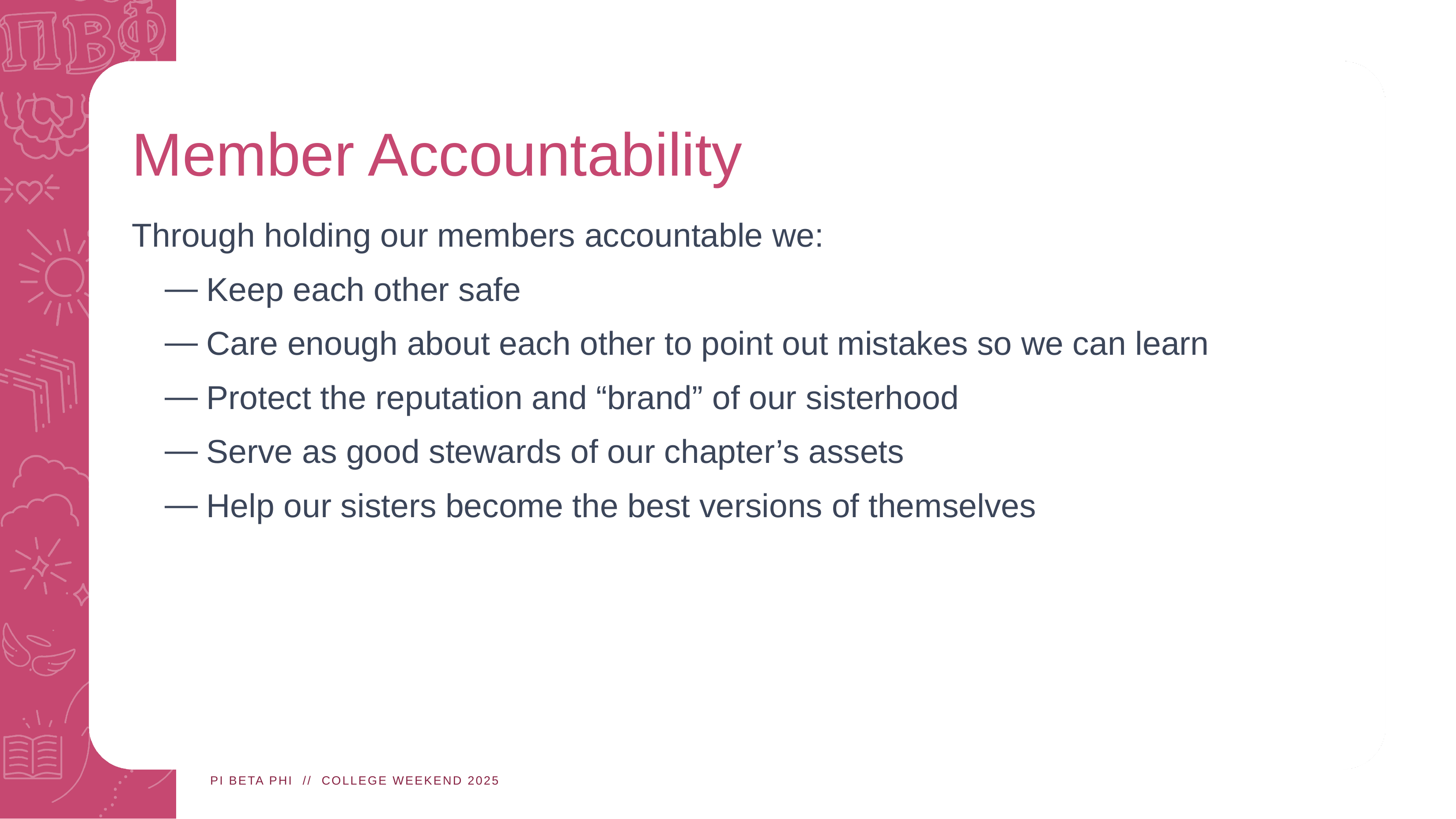

# Member Accountability
Through holding our members accountable we:
Keep each other safe
Care enough about each other to point out mistakes so we can learn
Protect the reputation and “brand” of our sisterhood
Serve as good stewards of our chapter’s assets
Help our sisters become the best versions of themselves